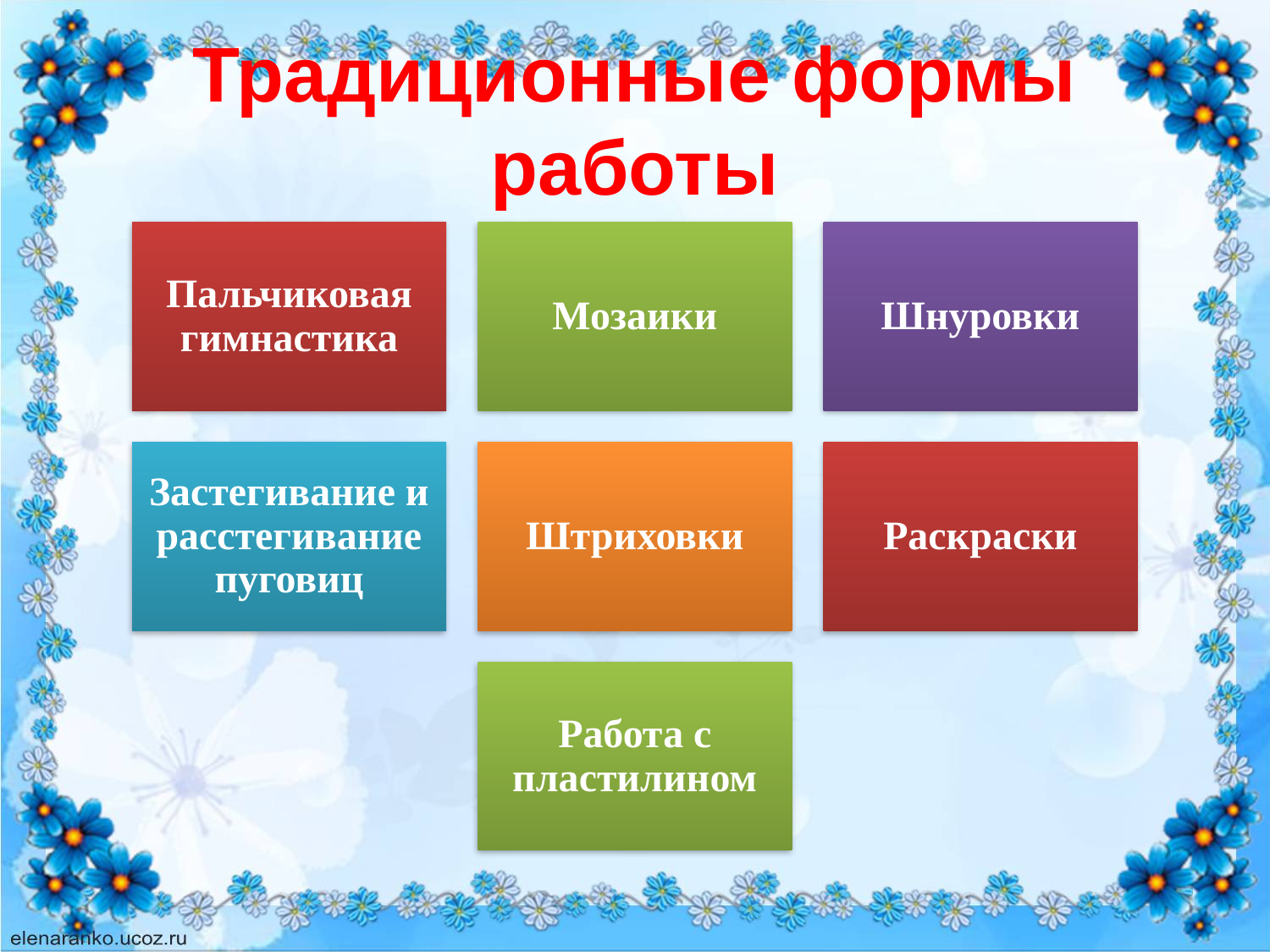

# Традиционные формы работы
Пальчиковая гимнастика
Мозаики
Шнуровки
Застегивание и расстегивание пуговиц
Штриховки
Раскраски
Работа с пластилином